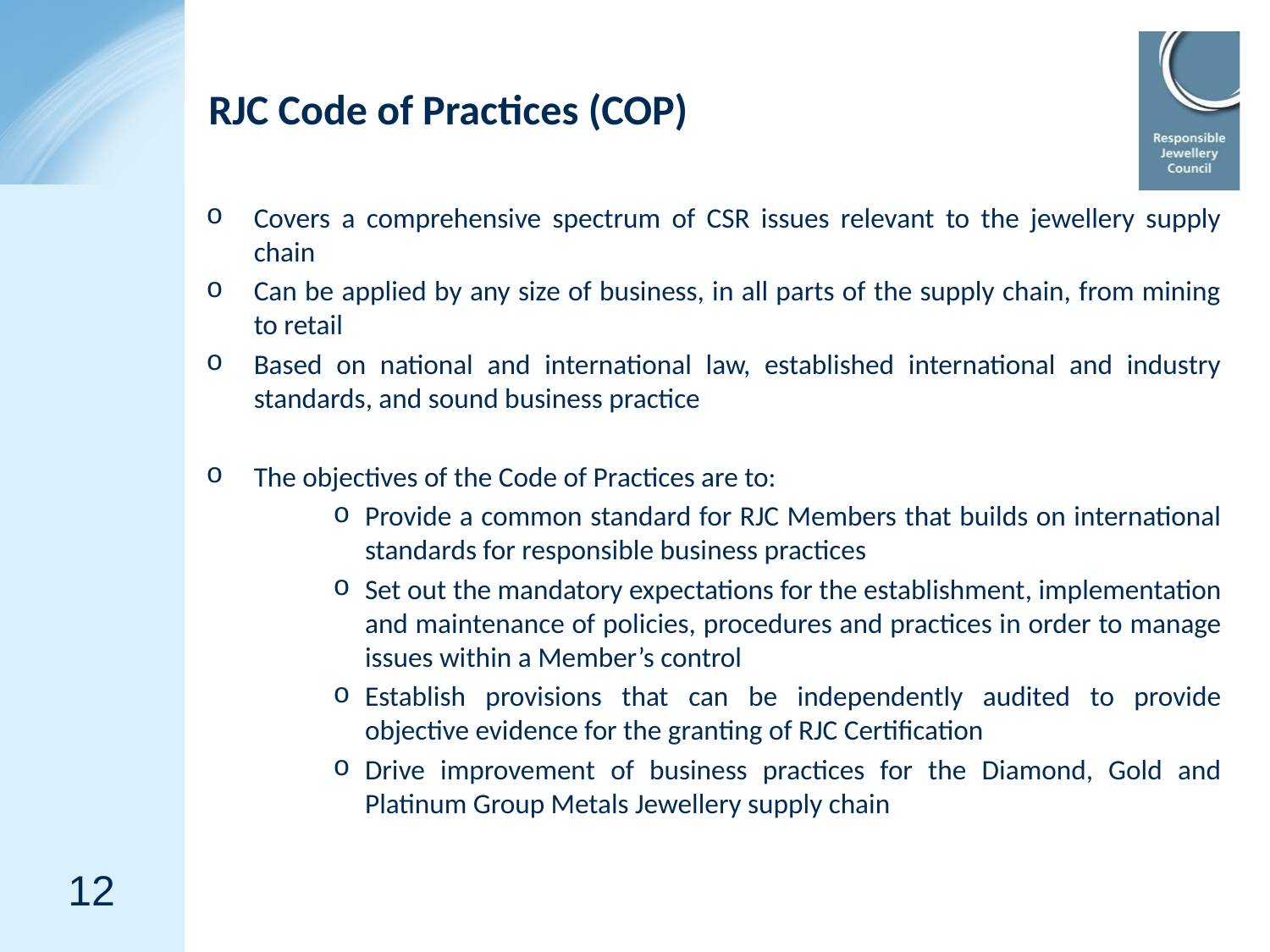

# RJC Code of Practices (COP)
Covers a comprehensive spectrum of CSR issues relevant to the jewellery supply chain
Can be applied by any size of business, in all parts of the supply chain, from mining to retail
Based on national and international law, established international and industry standards, and sound business practice

The objectives of the Code of Practices are to:
Provide a common standard for RJC Members that builds on international standards for responsible business practices
Set out the mandatory expectations for the establishment, implementation and maintenance of policies, procedures and practices in order to manage issues within a Member’s control
Establish provisions that can be independently audited to provide objective evidence for the granting of RJC Certification
Drive improvement of business practices for the Diamond, Gold and Platinum Group Metals Jewellery supply chain